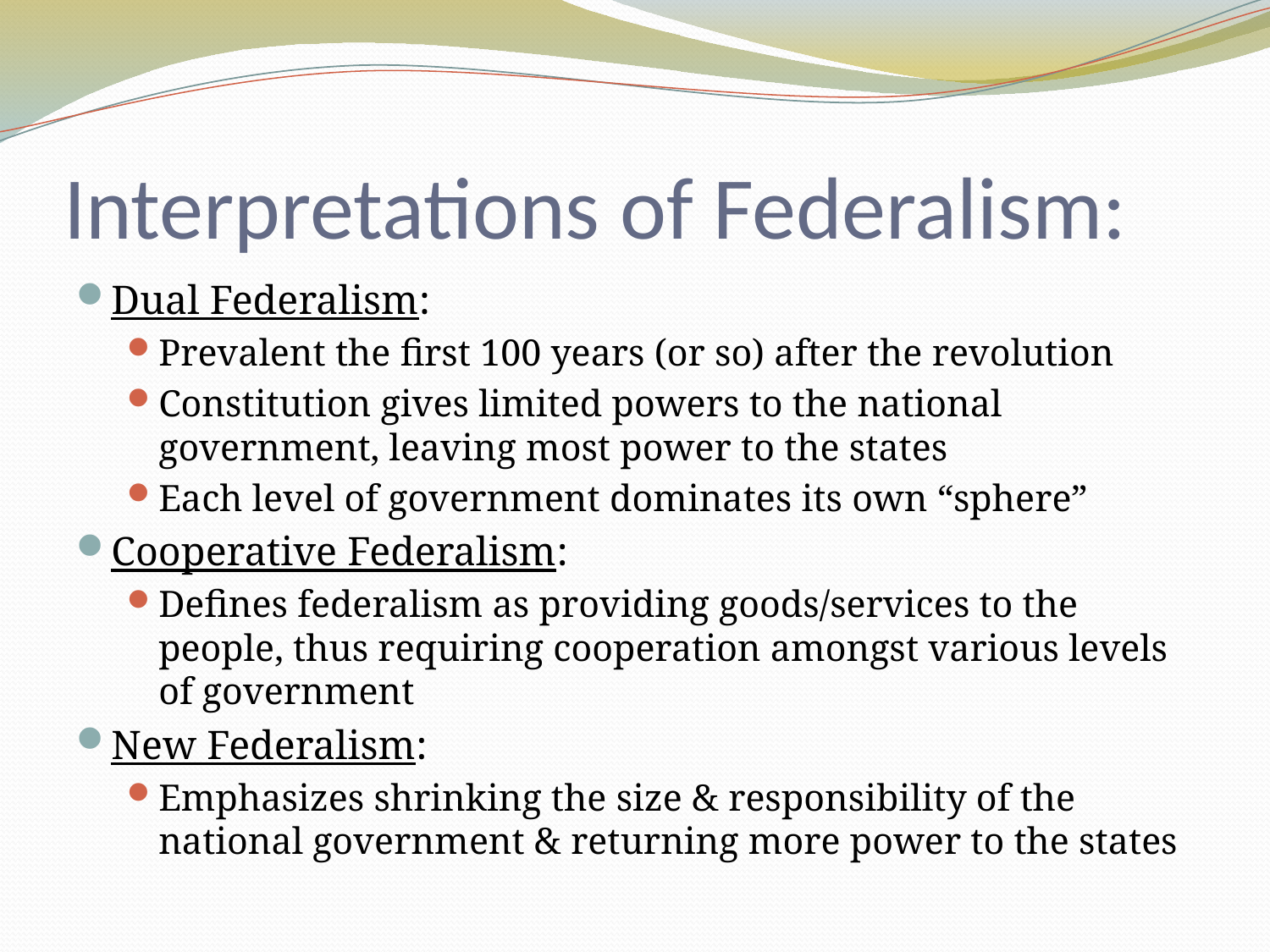

# Interpretations of Federalism:
Dual Federalism:
Prevalent the first 100 years (or so) after the revolution
Constitution gives limited powers to the national government, leaving most power to the states
Each level of government dominates its own “sphere”
Cooperative Federalism:
Defines federalism as providing goods/services to the people, thus requiring cooperation amongst various levels of government
New Federalism:
Emphasizes shrinking the size & responsibility of the national government & returning more power to the states